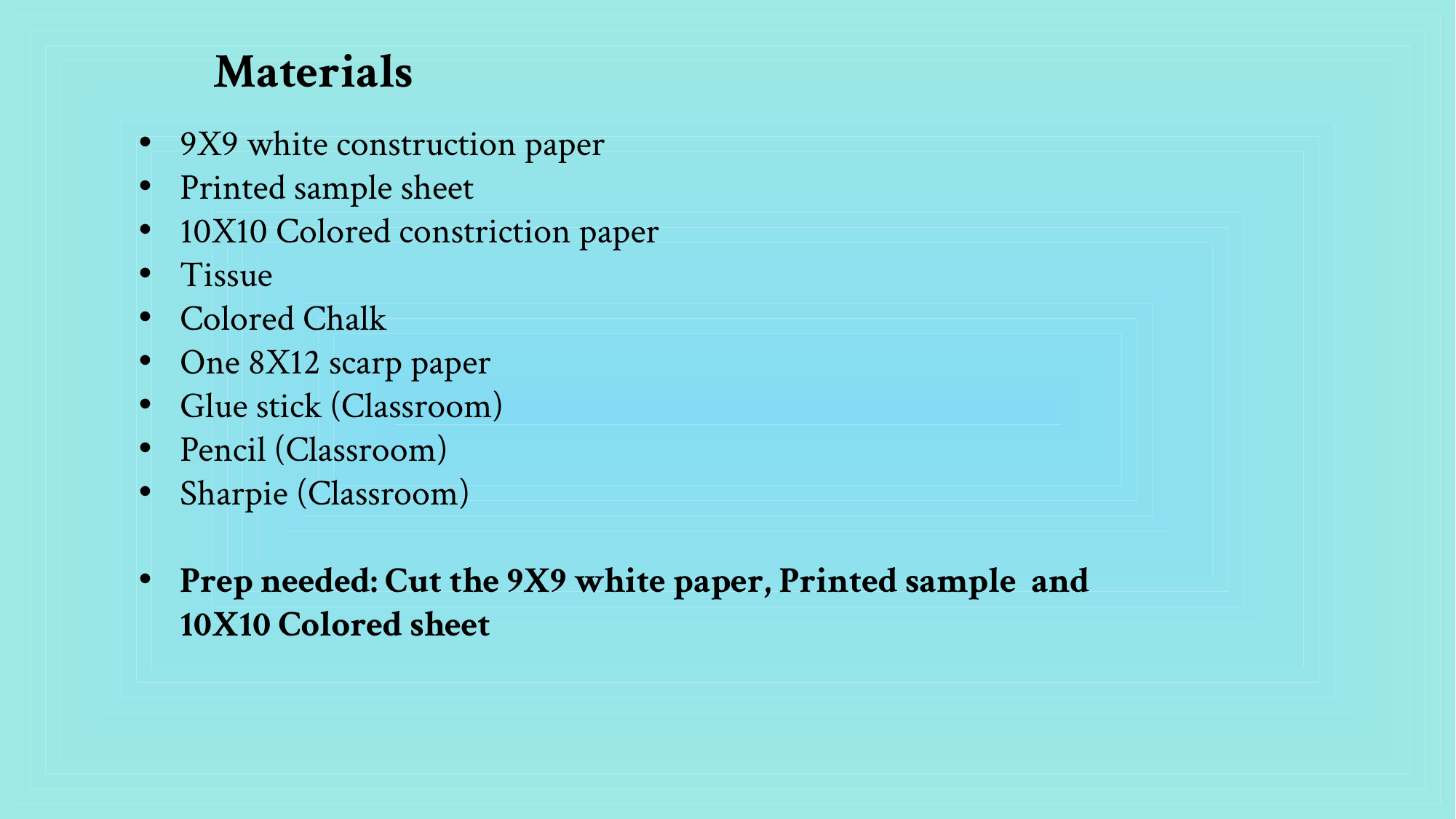

#
Materials
9X9 white construction paper
Printed sample sheet
10X10 Colored constriction paper
Tissue
Colored Chalk
One 8X12 scarp paper
Glue stick (Classroom)
Pencil (Classroom)
Sharpie (Classroom)

Prep needed: Cut the 9X9 white paper, Printed sample  and 10X10 Colored sheet